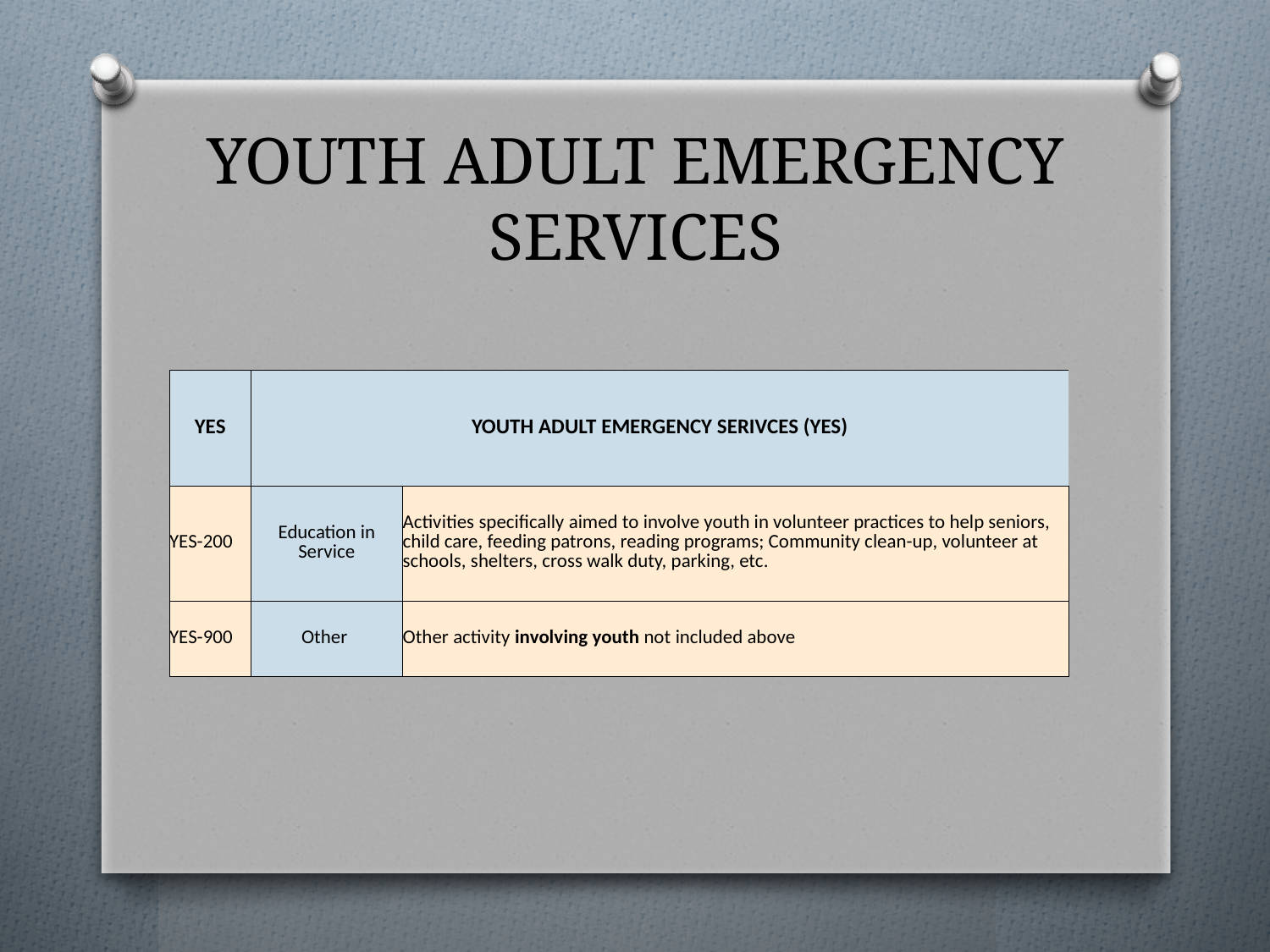

# YOUTH ADULT EMERGENCY SERVICES
| YES | YOUTH ADULT EMERGENCY SERIVCES (YES) |  |
| --- | --- | --- |
| YES-200 | Education in Service | Activities specifically aimed to involve youth in volunteer practices to help seniors, child care, feeding patrons, reading programs; Community clean-up, volunteer at schools, shelters, cross walk duty, parking, etc. |
| YES-900 | Other | Other activity involving youth not included above |